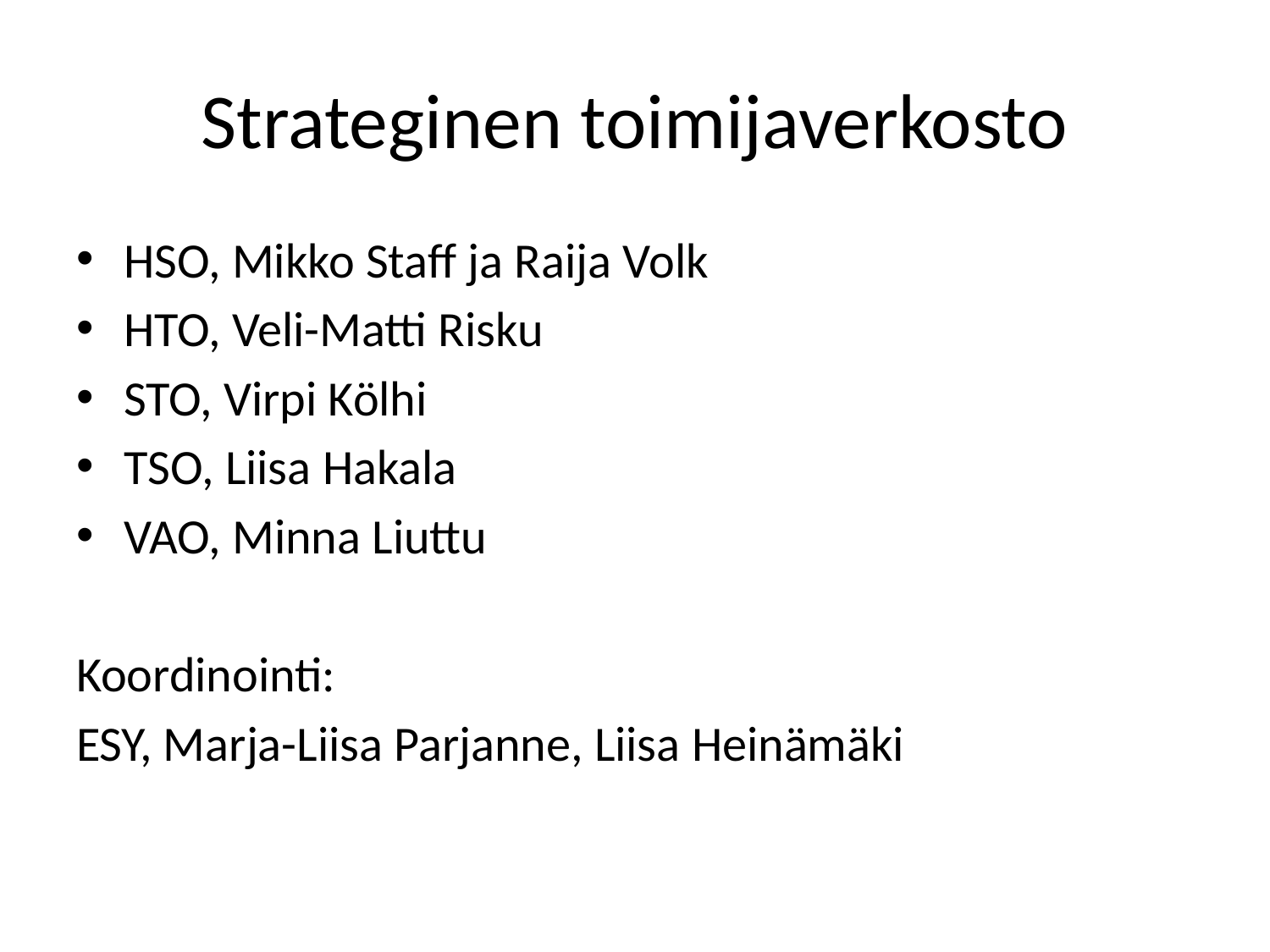

# Strateginen toimijaverkosto
HSO, Mikko Staff ja Raija Volk
HTO, Veli-Matti Risku
STO, Virpi Kölhi
TSO, Liisa Hakala
VAO, Minna Liuttu

Koordinointi:
ESY, Marja-Liisa Parjanne, Liisa Heinämäki